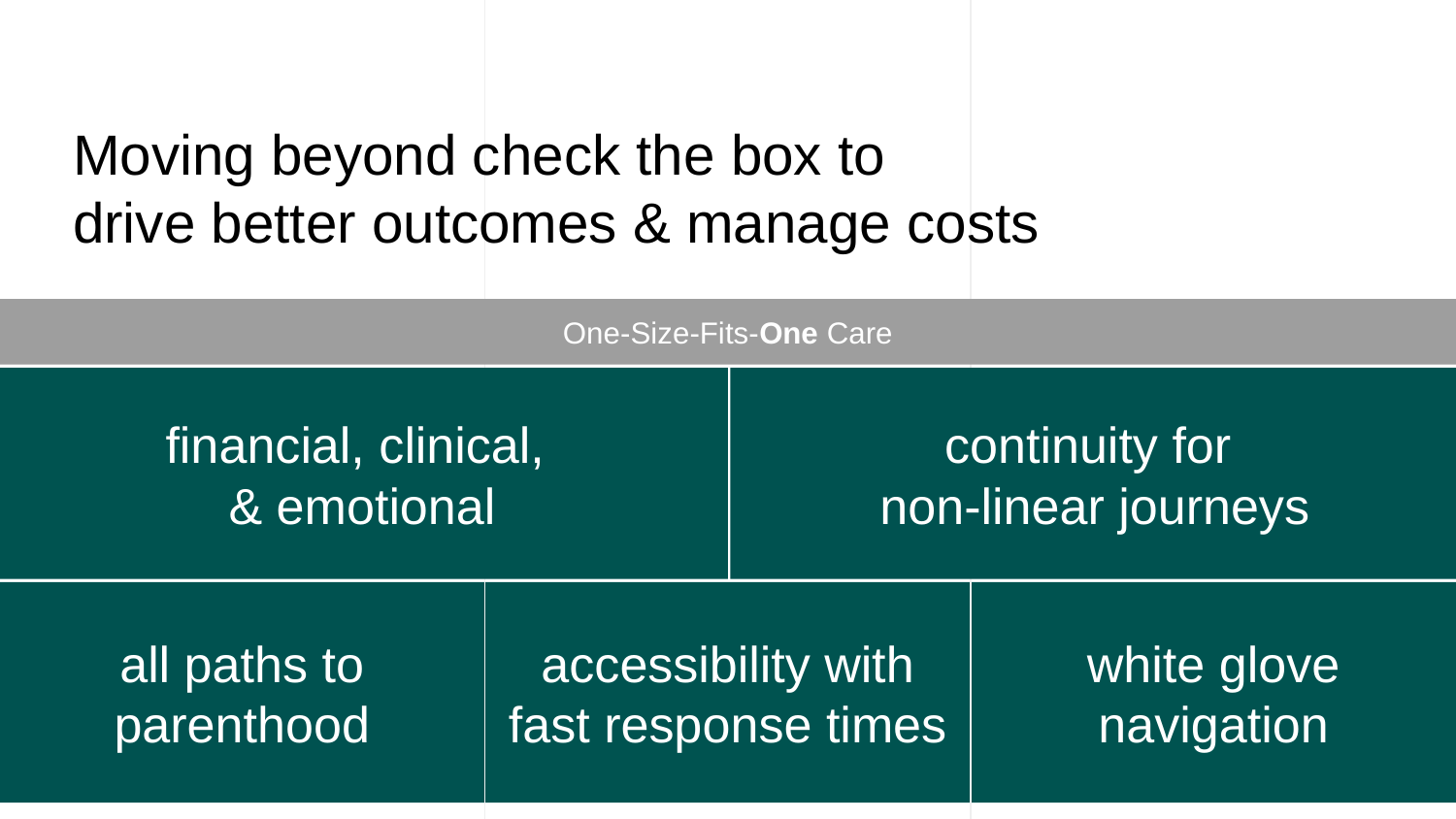

# Moving beyond check the box to
drive better outcomes & manage costs
One-Size-Fits-One Care

financial, clinical,
& emotional
continuity for
non-linear journeys

all paths to parenthood
accessibility with fast response times
white glove navigation